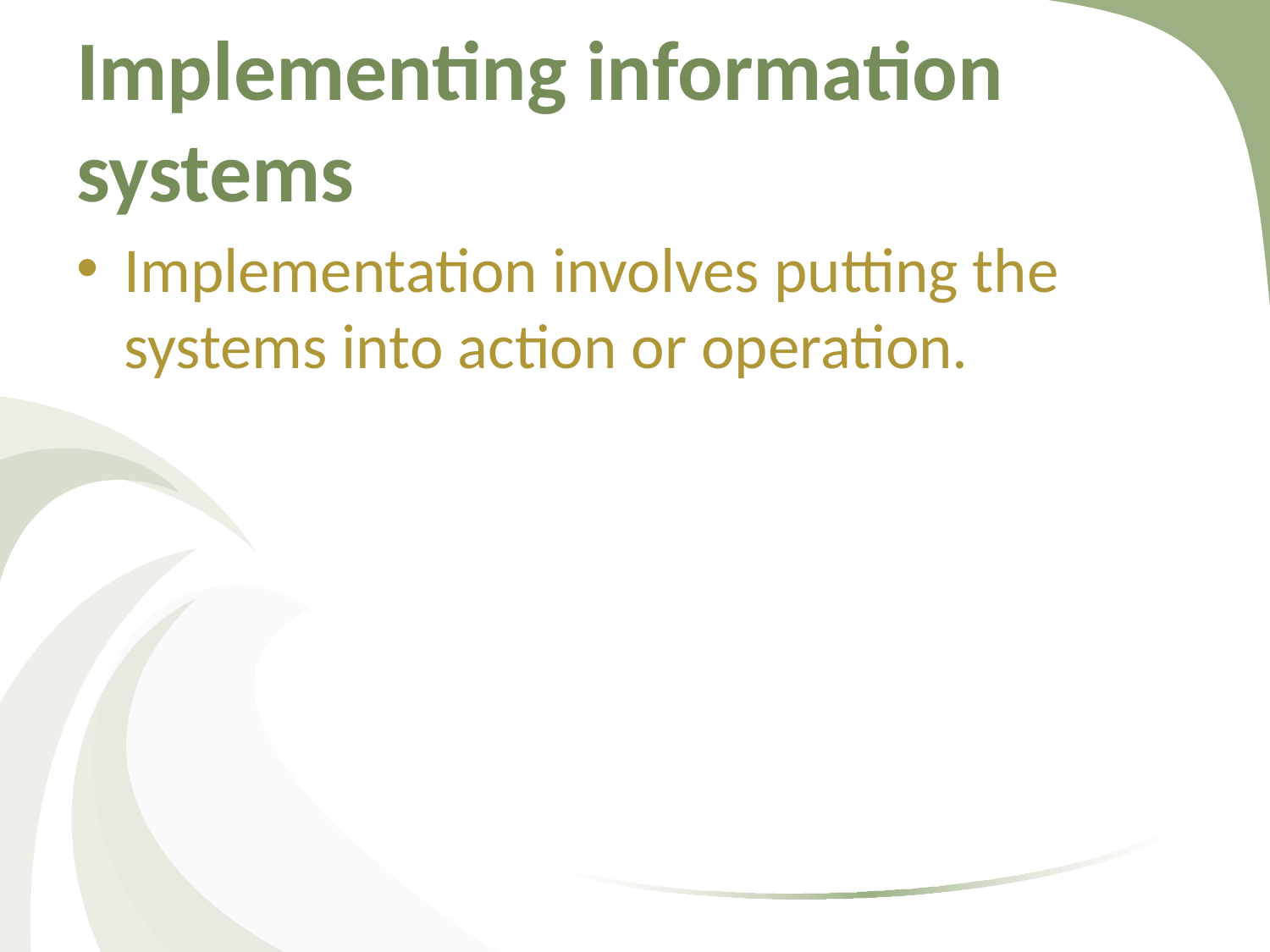

# Implementing information systems
Implementation involves putting the systems into action or operation.